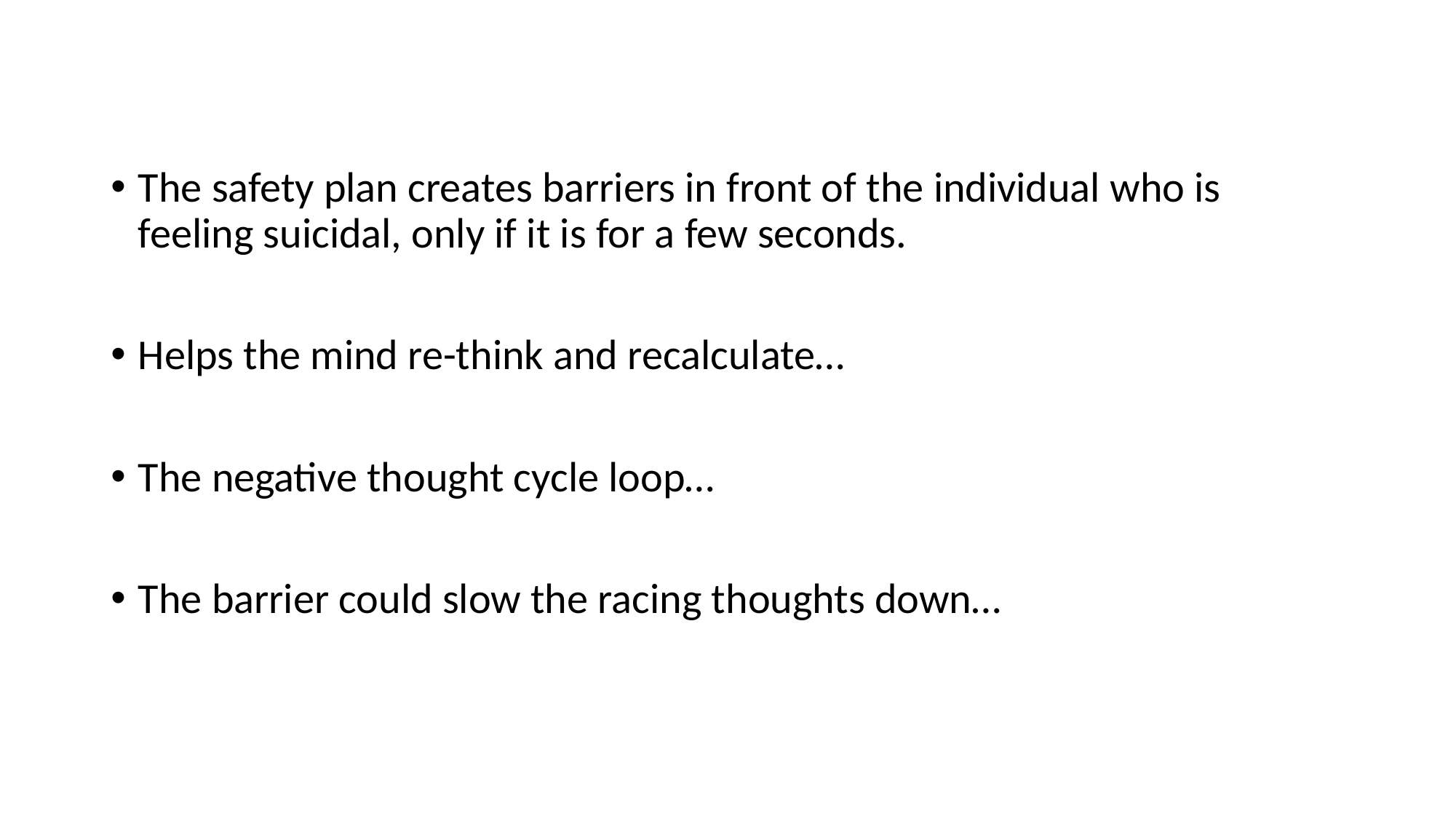

#
The safety plan creates barriers in front of the individual who is feeling suicidal, only if it is for a few seconds.

Helps the mind re-think and recalculate…

The negative thought cycle loop…

The barrier could slow the racing thoughts down…